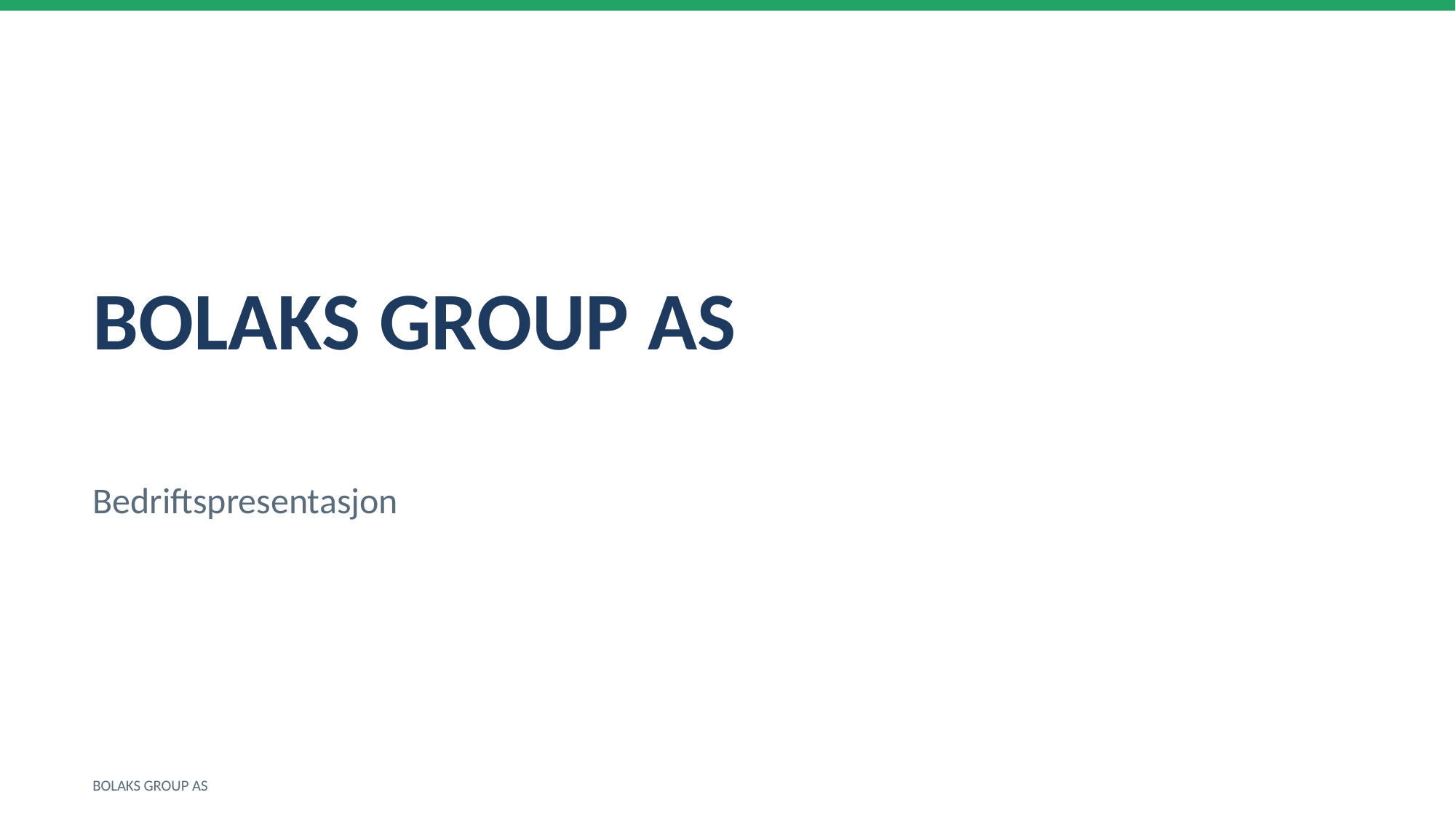

BOLAKS GROUP AS
Bedriftspresentasjon
BOLAKS GROUP AS